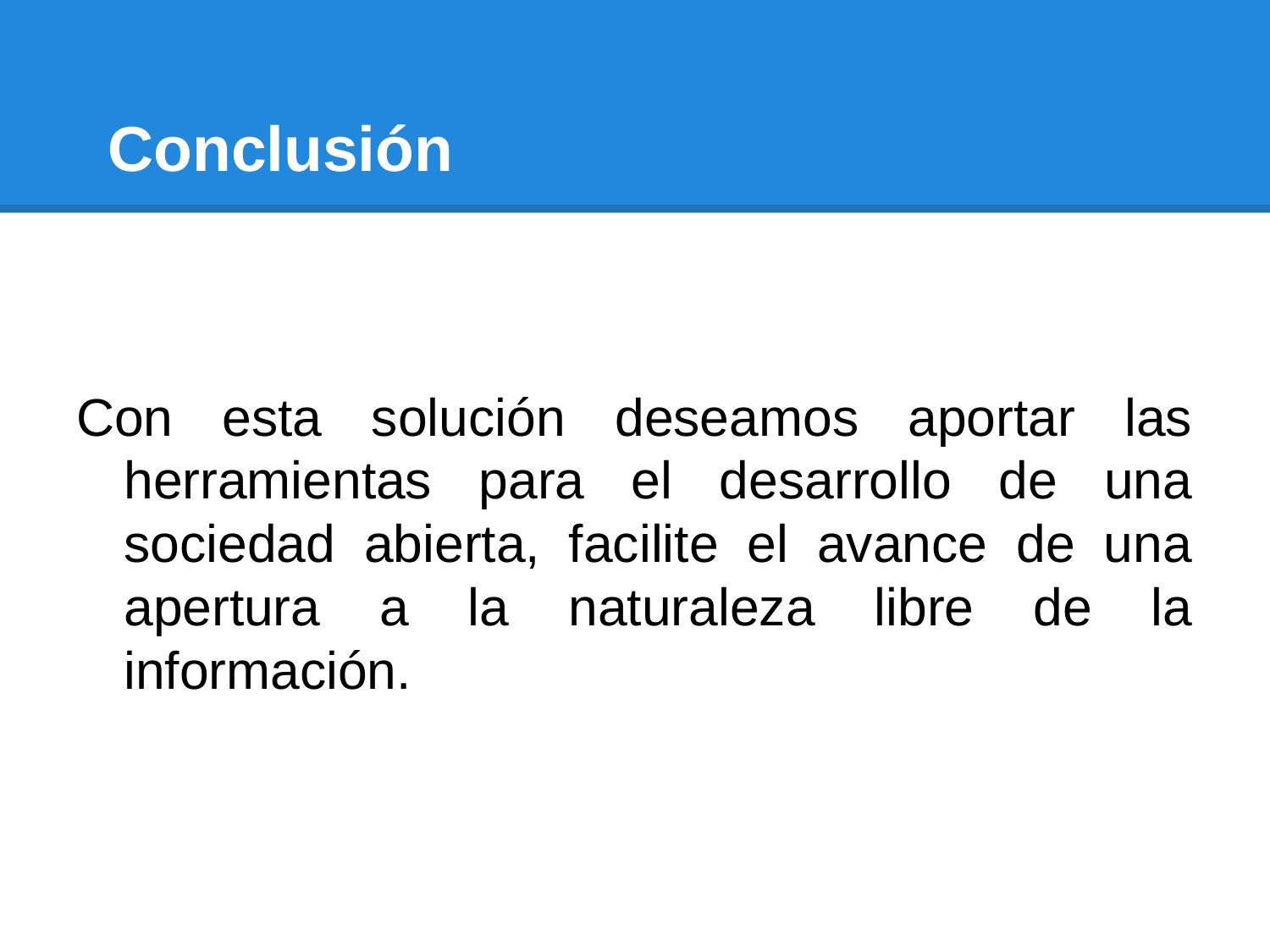

# Conclusión

Con esta solución deseamos aportar las herramientas para el desarrollo de una sociedad abierta, facilite el avance de una apertura a la naturaleza libre de la información.